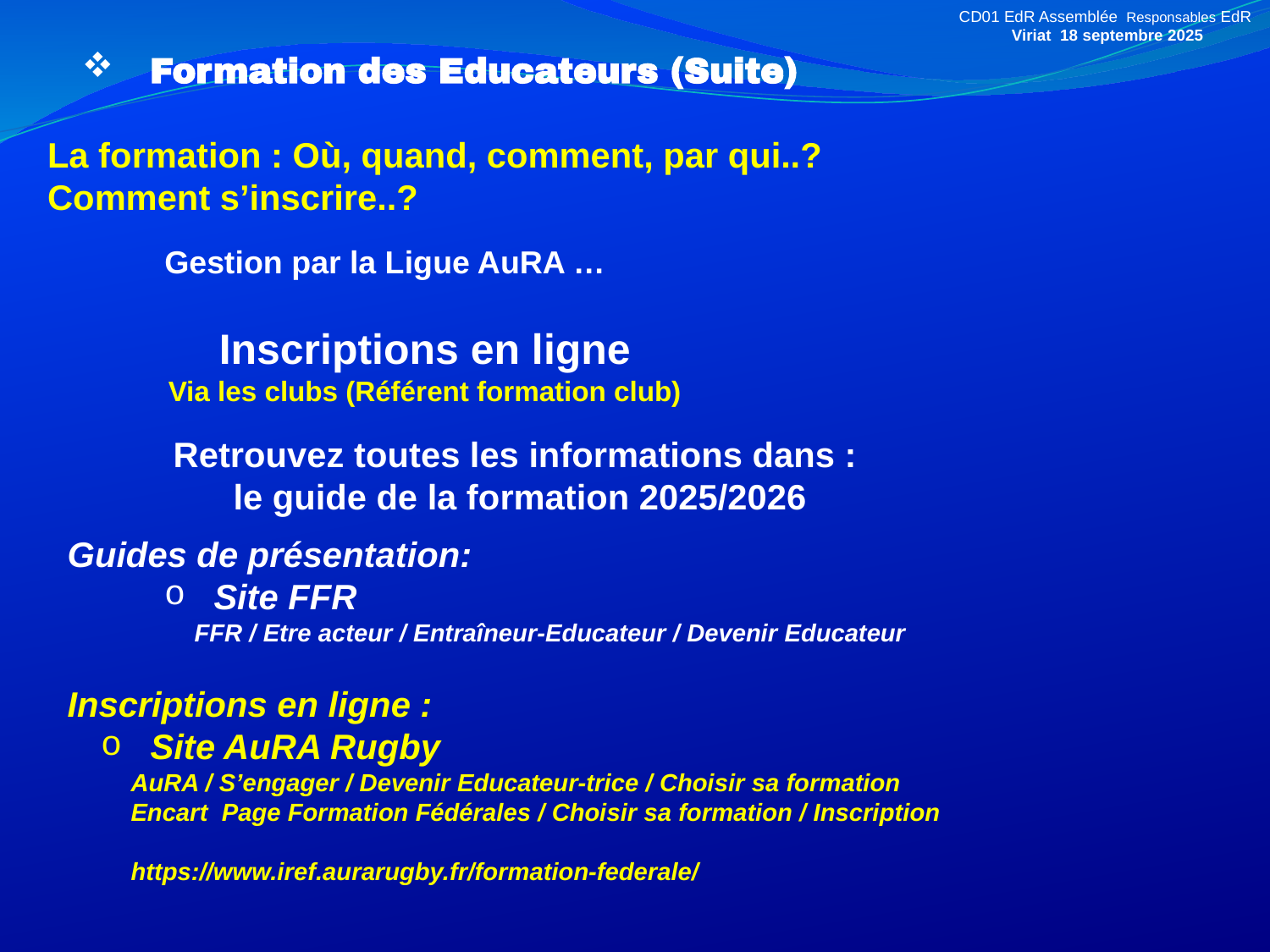

CD01 EdR Assemblée  Responsables EdR
Viriat  18 septembre 2025
   Formation des Educateurs (Suite)
La formation : Où, quand, comment, par qui..?
Comment s’inscrire..?
Gestion par la Ligue AuRA …
Inscriptions en ligne
Via les clubs (Référent formation club)
Retrouvez toutes les informations dans :
le guide de la formation 2025/2026
Guides de présentation:
  Site FFR
FFR / Etre acteur / Entraîneur-Educateur / Devenir Educateur
Inscriptions en ligne :
  Site AuRA Rugby
AuRA / S’engager / Devenir Educateur-trice / Choisir sa formation
Encart  Page Formation Fédérales / Choisir sa formation / Inscription

https://www.iref.aurarugby.fr/formation-federale/